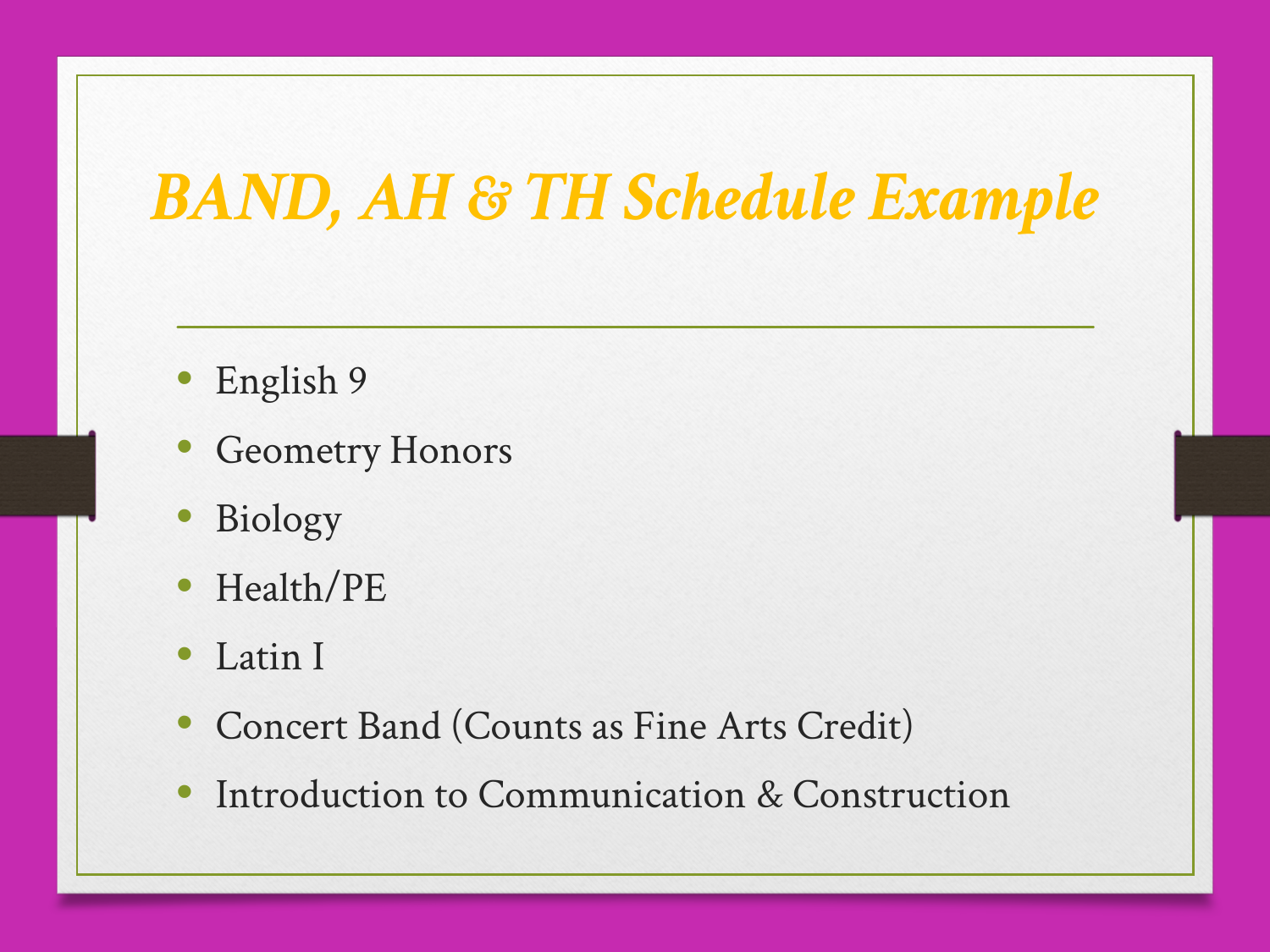

# BAND, AH & TH Schedule Example
English 9
Geometry Honors
Biology
Health/PE
Latin I
Concert Band (Counts as Fine Arts Credit)
Introduction to Communication & Construction